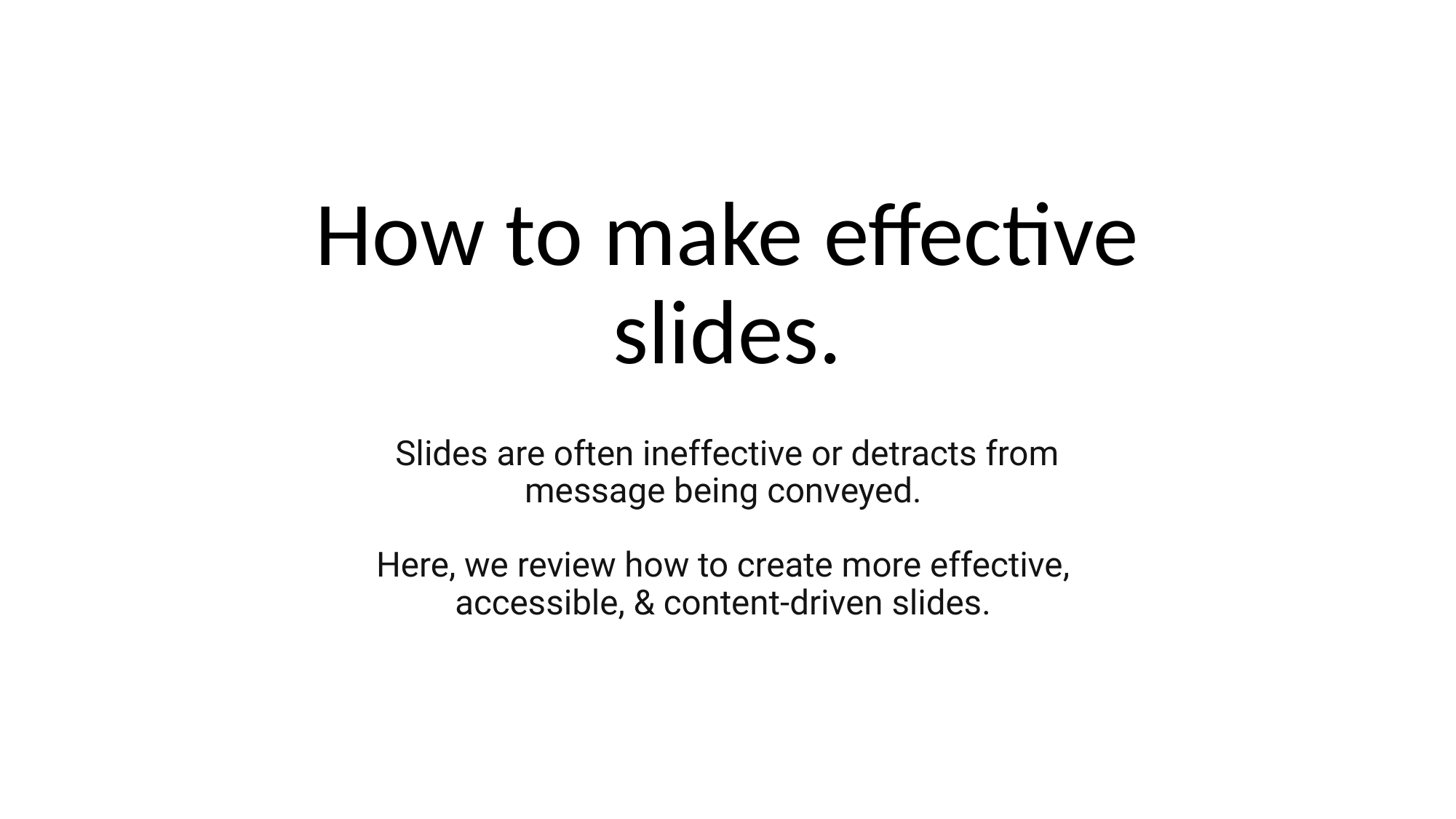

# How to make effective slides.
Slides are often ineffective or detracts from
message being conveyed.
Here, we review how to create more effective,
accessible, & content-driven slides.